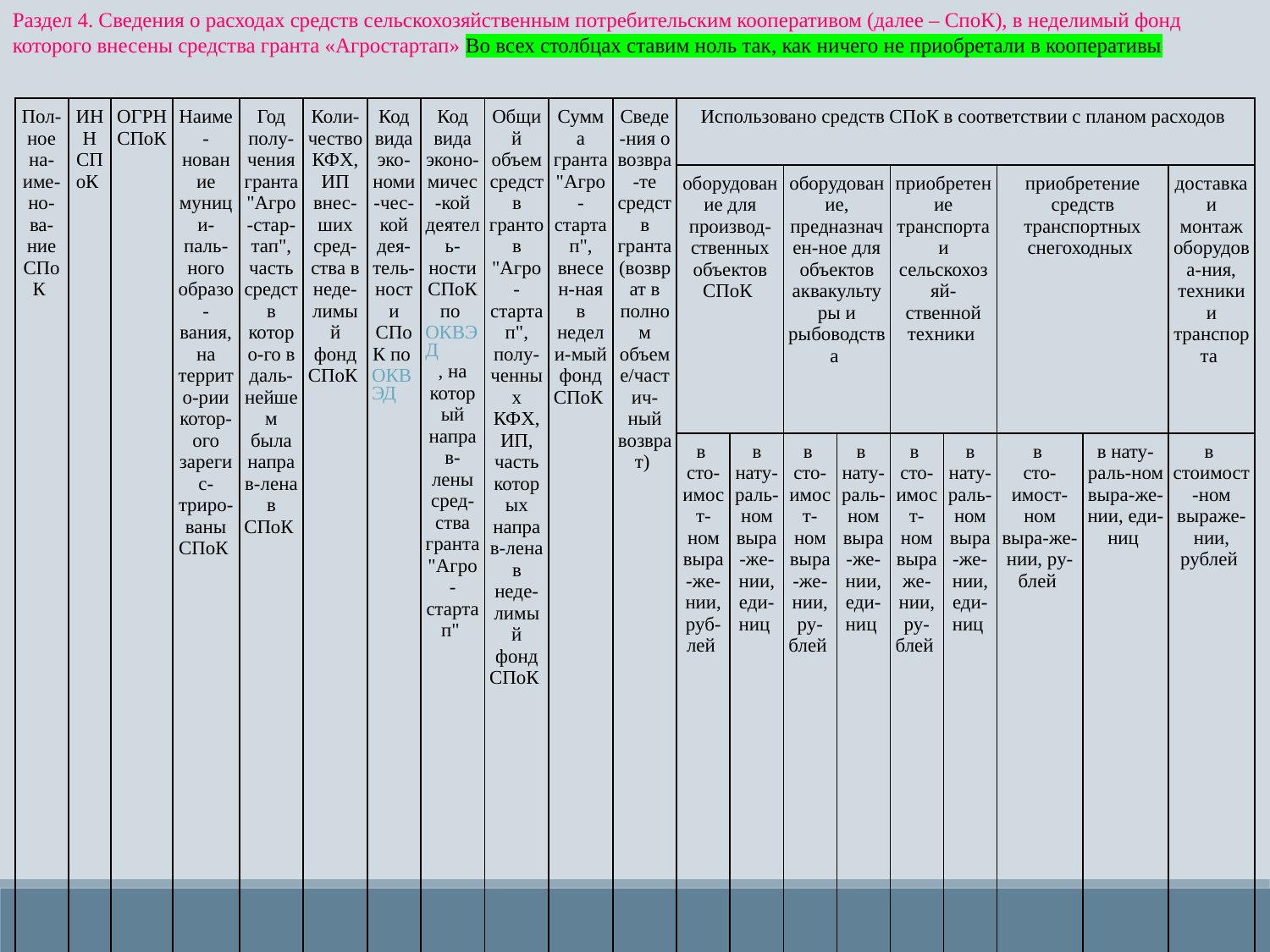

Раздел 4. Сведения о расходах средств сельскохозяйственным потребительским кооперативом (далее – СпоК), в неделимый фонд которого внесены средства гранта «Агростартап» Во всех столбцах ставим ноль так, как ничего не приобретали в кооперативы
| Пол-ное на-име-но-ва-ние СПоК | ИНН СПоК | ОГРН СПоК | Наиме-нование муници-паль-ного образо-вания, на террито-рии котор-ого зарегис-триро-ваны СПоК | Год полу-чения гранта "Агро-стар-тап", часть средств которо-го в даль-нейшем была направ-лена в СПоК | Коли-чество КФХ, ИП внес-ших сред-ства в неде-лимый фонд СПоК | Код вида эко-номи-чес-кой дея-тель-ности СПоК по ОКВЭД | Код вида эконо-мичес-кой деятель-ности СПоК по ОКВЭД, на который направ-лены сред-ства гранта "Агро-стартап" | Общий объем средств грантов "Агро-стартап", полу-ченных КФХ, ИП, часть которых направ-лена в неде-лимый фонд СПоК | Сумма гранта "Агро-стартап", внесен-ная в недели-мый фонд СПоК | Сведе-ния о возвра-те средств гранта (возврат в полном объеме/частич-ный возврат) | Использовано средств СПоК в соответствии с планом расходов |  |  |  |  |  |  |  |  |
| --- | --- | --- | --- | --- | --- | --- | --- | --- | --- | --- | --- | --- | --- | --- | --- | --- | --- | --- | --- |
|  |  |  |  |  |  |  |  |  |  |  | оборудование для производ-ственных объектов СПоК |  | оборудование, предназначен-ное для объектов аквакультуры и рыбоводства |  | приобретение транспорта и сельскохозяй-ственной техники |  | приобретение средств транспортных снегоходных |  | доставка и монтаж оборудова-ния, техники и транспорта |
|  |  |  |  |  |  |  |  |  |  |  | в сто-имост-ном выра-же-нии, руб-лей | в нату-раль-ном выра-же-нии, еди-ниц | в сто-имост-ном выра-же-нии, ру-блей | в нату- раль-ном выра-же-нии, еди-ниц | в сто-имост-ном выра же-нии, ру-блей | в нату-раль-ном выра-же-нии, еди-ниц | в сто-имост-ном выра-же-нии, ру-блей | в нату-раль-ном выра-же-нии, еди-ниц | в стоимост-ном выраже-нии, рублей |
| 1 | 2 | 3 | 4 | 5 | 6 | 7 | 8 | 9 | 10 | 11 | 12 | 13 | 14 | 15 | 16 | 17 | 18 | 19 | 20 |
| 0 | 0 | 0 | 0 | 0 | 0 | 0 | 0 | 0 | 0 | 0 | 0 | 0 | 0 | 0 | 0 | 0 | 0 | 0 | 0 |